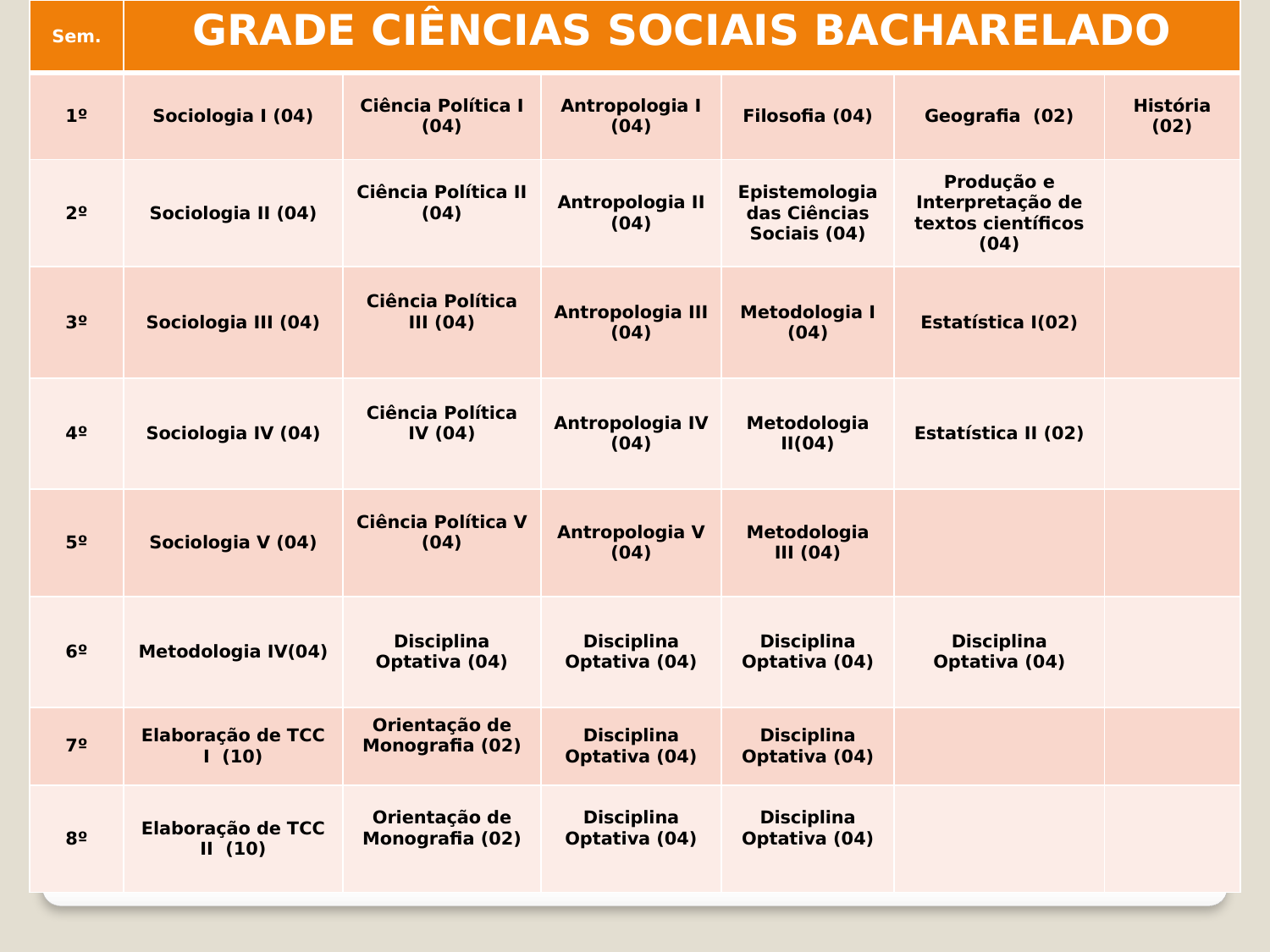

| Sem. | GRADE CIÊNCIAS SOCIAIS BACHARELADO |  |  |  |  |  |
| --- | --- | --- | --- | --- | --- | --- |
| 1º | Sociologia I (04) | Ciência Política I (04) | Antropologia I (04) | Filosofia (04) | Geografia (02) | História (02) |
| 2º | Sociologia II (04) | Ciência Política II (04) | Antropologia II (04) | Epistemologia das Ciências Sociais (04) | Produção e Interpretação de textos científicos (04) |  |
| 3º | Sociologia III (04) | Ciência Política III (04) | Antropologia III (04) | Metodologia I (04) | Estatística I(02) |  |
| 4º | Sociologia IV (04) | Ciência Política IV (04) | Antropologia IV (04) | Metodologia II(04) | Estatística II (02) |  |
| 5º | Sociologia V (04) | Ciência Política V (04) | Antropologia V (04) | Metodologia III (04) |  |  |
| 6º | Metodologia IV(04) | Disciplina Optativa (04) | Disciplina Optativa (04) | Disciplina Optativa (04) | Disciplina Optativa (04) |  |
| 7º | Elaboração de TCC I (10) | Orientação de Monografia (02) | Disciplina Optativa (04) | Disciplina Optativa (04) |  |  |
| 8º | Elaboração de TCC II (10) | Orientação de Monografia (02) | Disciplina Optativa (04) | Disciplina Optativa (04) |  |  |

#